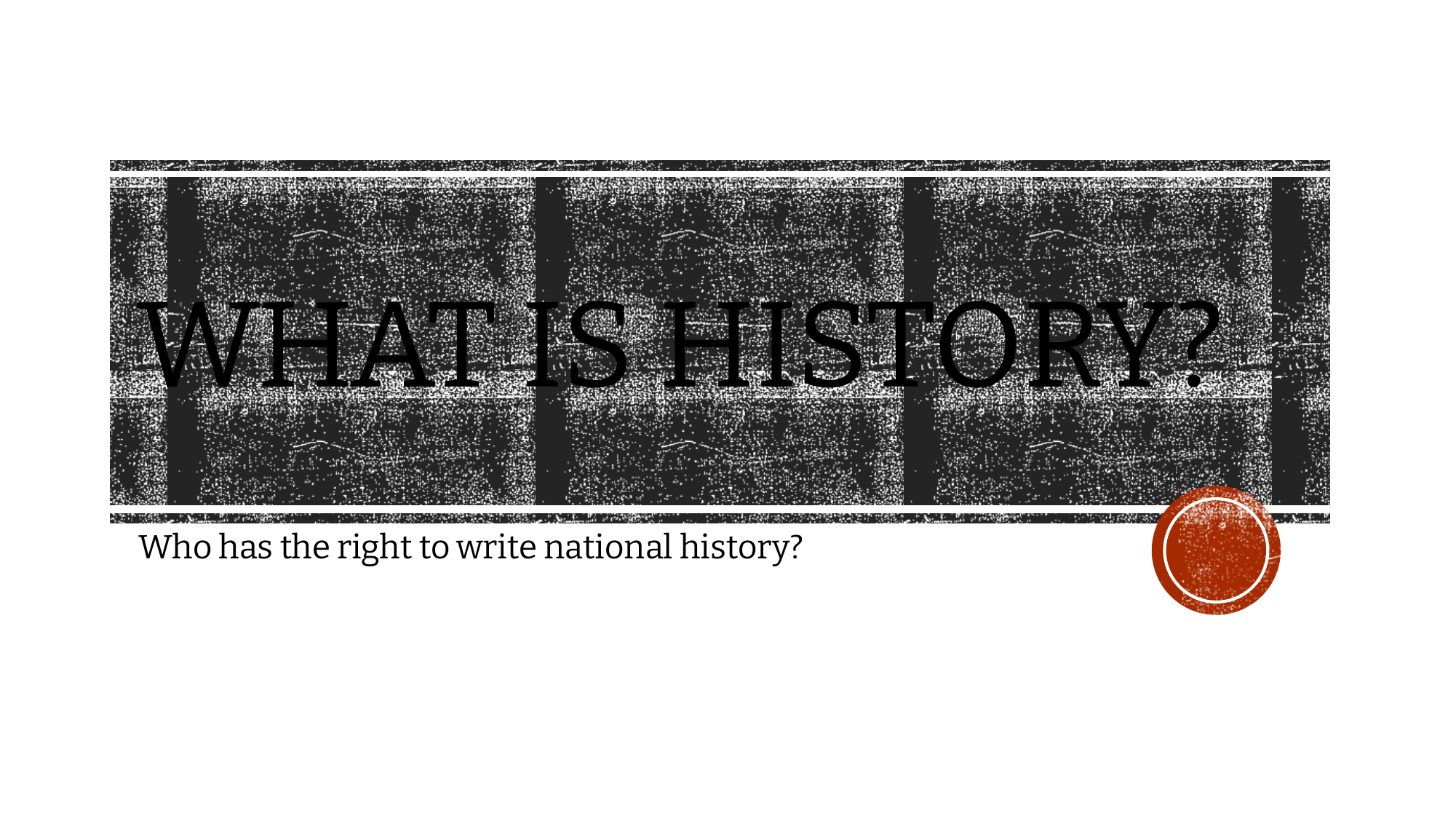

# What is history?
Who has the right to write national history?